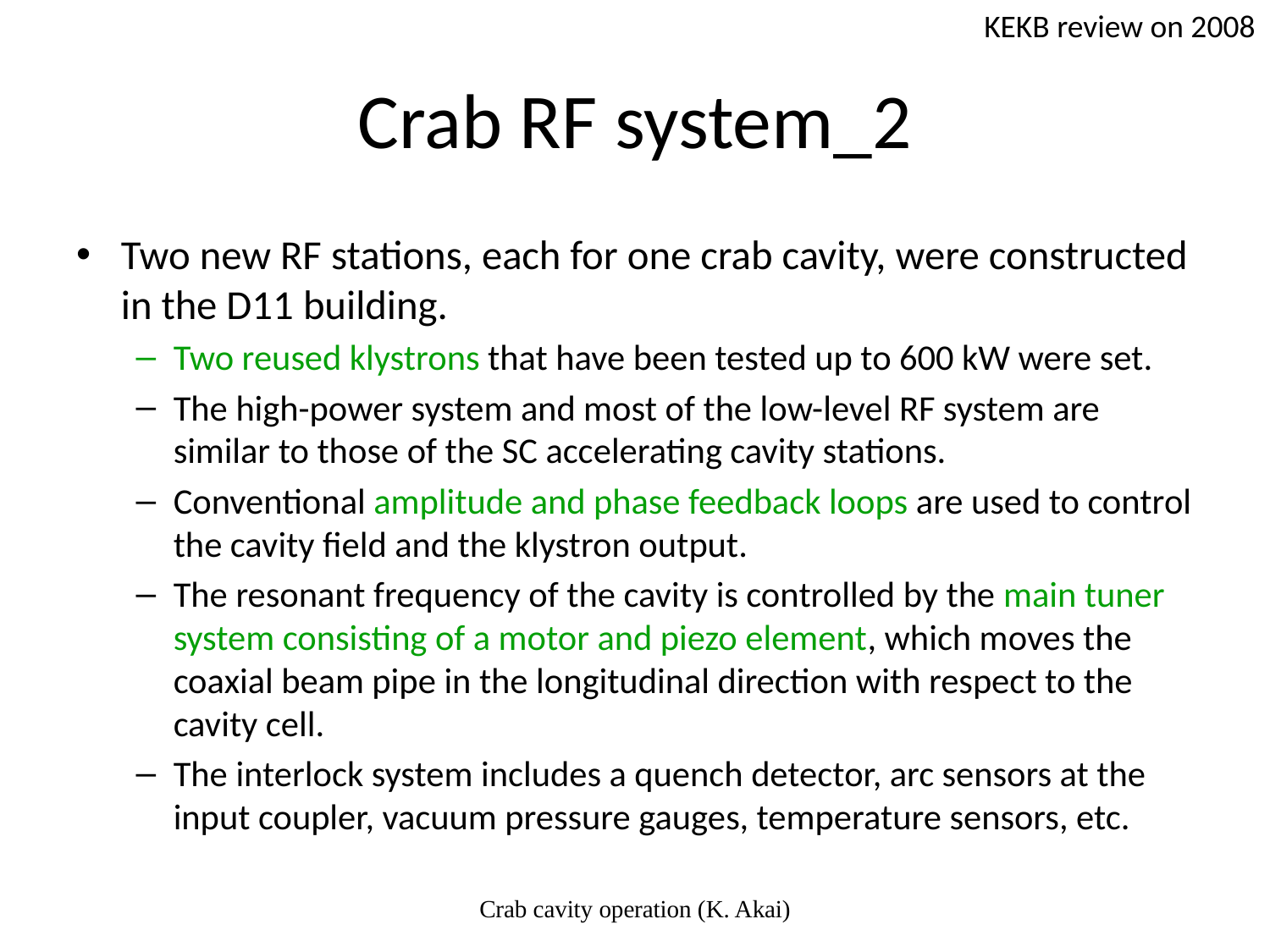

KEKB review on 2008
# Crab RF system_2
Two new RF stations, each for one crab cavity, were constructed in the D11 building.
Two reused klystrons that have been tested up to 600 kW were set.
The high-power system and most of the low-level RF system are similar to those of the SC accelerating cavity stations.
Conventional amplitude and phase feedback loops are used to control the cavity field and the klystron output.
The resonant frequency of the cavity is controlled by the main tuner system consisting of a motor and piezo element, which moves the coaxial beam pipe in the longitudinal direction with respect to the cavity cell.
The interlock system includes a quench detector, arc sensors at the input coupler, vacuum pressure gauges, temperature sensors, etc.
Crab cavity operation (K. Akai)